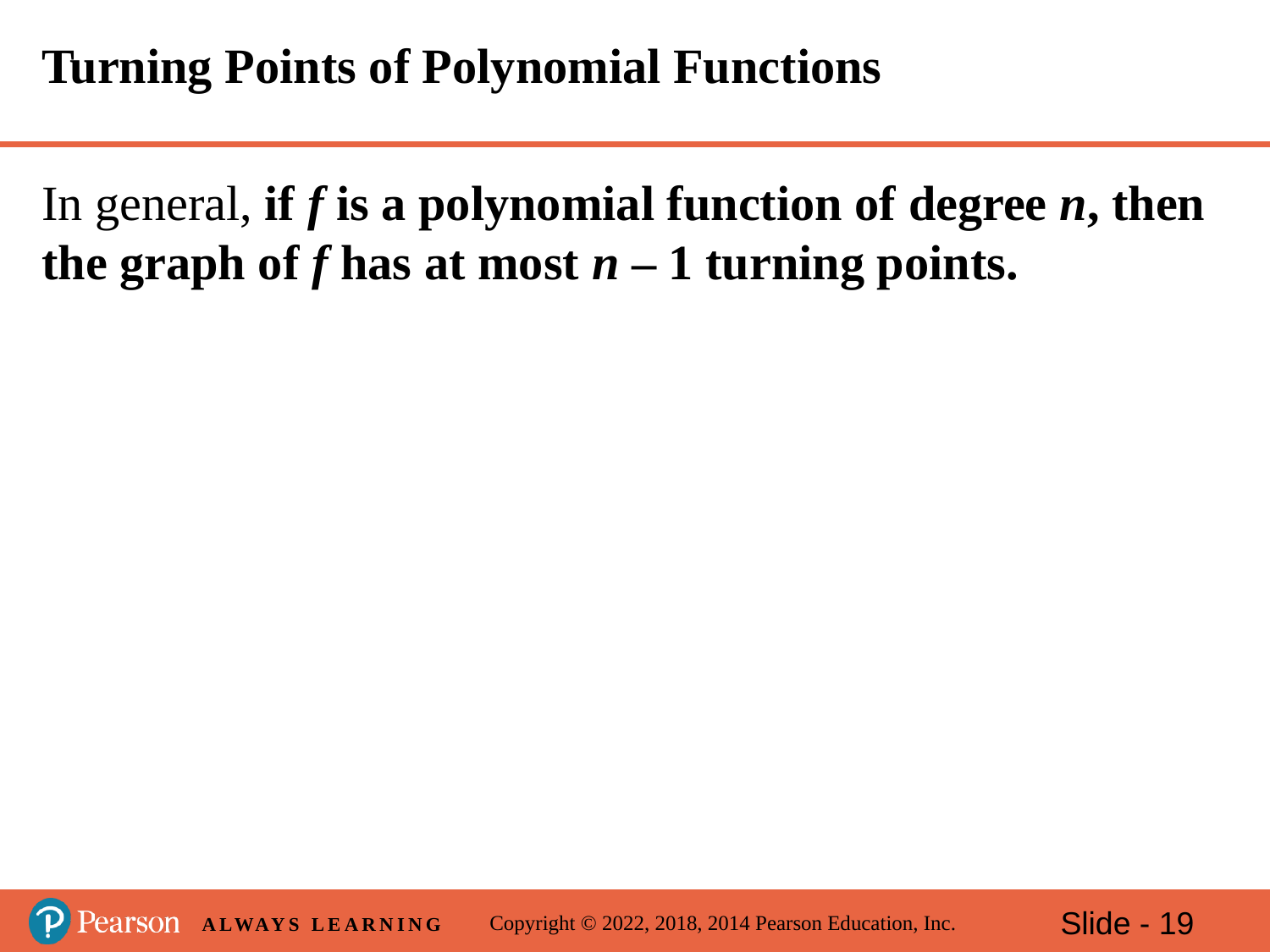

# Turning Points of Polynomial Functions
In general, if f is a polynomial function of degree n, then the graph of f has at most n – 1 turning points.